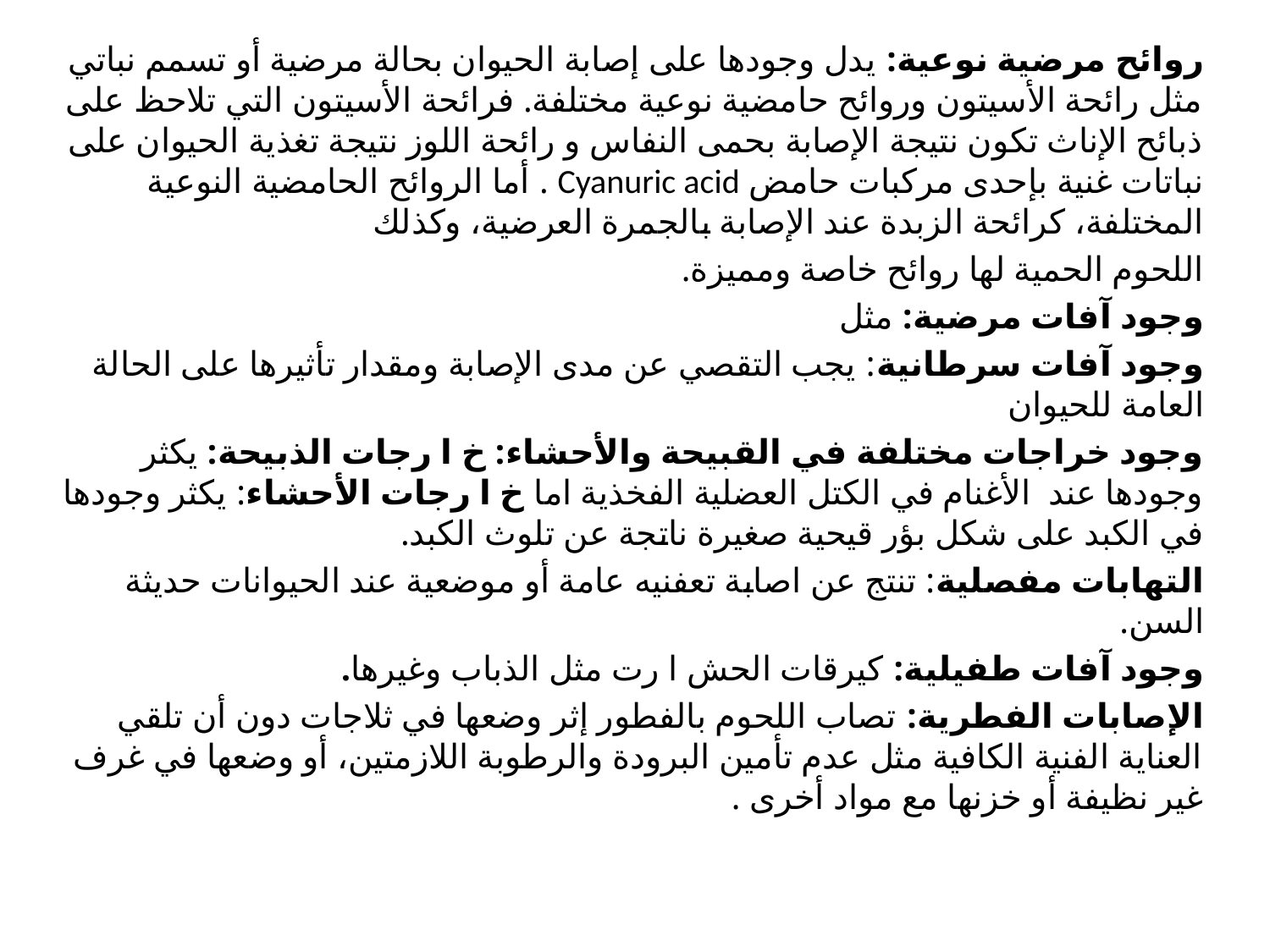

روائح مرضية نوعية: يدل وجودها على إصابة الحيوان بحالة مرضية أو تسمم نباتي  مثل رائحة الأسيتون وروائح حامضية نوعية مختلفة. فرائحة الأسيتون التي تلاحظ على ذبائح الإناث تكون نتيجة الإصابة بحمى النفاس و رائحة اللوز نتيجة تغذية الحيوان على نباتات غنية بإحدى مركبات حامض Cyanuric acid . أما الروائح الحامضية النوعية المختلفة، كرائحة الزبدة عند الإصابة بالجمرة العرضية، وكذلك
اللحوم الحمية لها روائح خاصة ومميزة.
وجود آفات مرضية: مثل
وجود آفات سرطانية: يجب التقصي عن مدى الإصابة ومقدار تأثيرها على الحالة العامة للحيوان
وجود خراجات مختلفة في القبيحة والأحشاء: خ ا رجات الذبيحة: يكثر وجودها عند  الأغنام في الكتل العضلية الفخذية اما خ ا رجات الأحشاء: يكثر وجودها في الكبد على شكل بؤر قيحية صغيرة ناتجة عن تلوث الكبد.
التهابات مفصلية: تنتج عن اصابة تعفنيه عامة أو موضعية عند الحيوانات حديثة السن.
وجود آفات طفيلية: كيرقات الحش ا رت مثل الذباب وغيرها.
الإصابات الفطرية: تصاب اللحوم بالفطور إثر وضعها في ثلاجات دون أن تلقي العناية الفنية الكافية مثل عدم تأمين البرودة والرطوبة اللازمتين، أو وضعها في غرف غير نظيفة أو خزنها مع مواد أخرى .